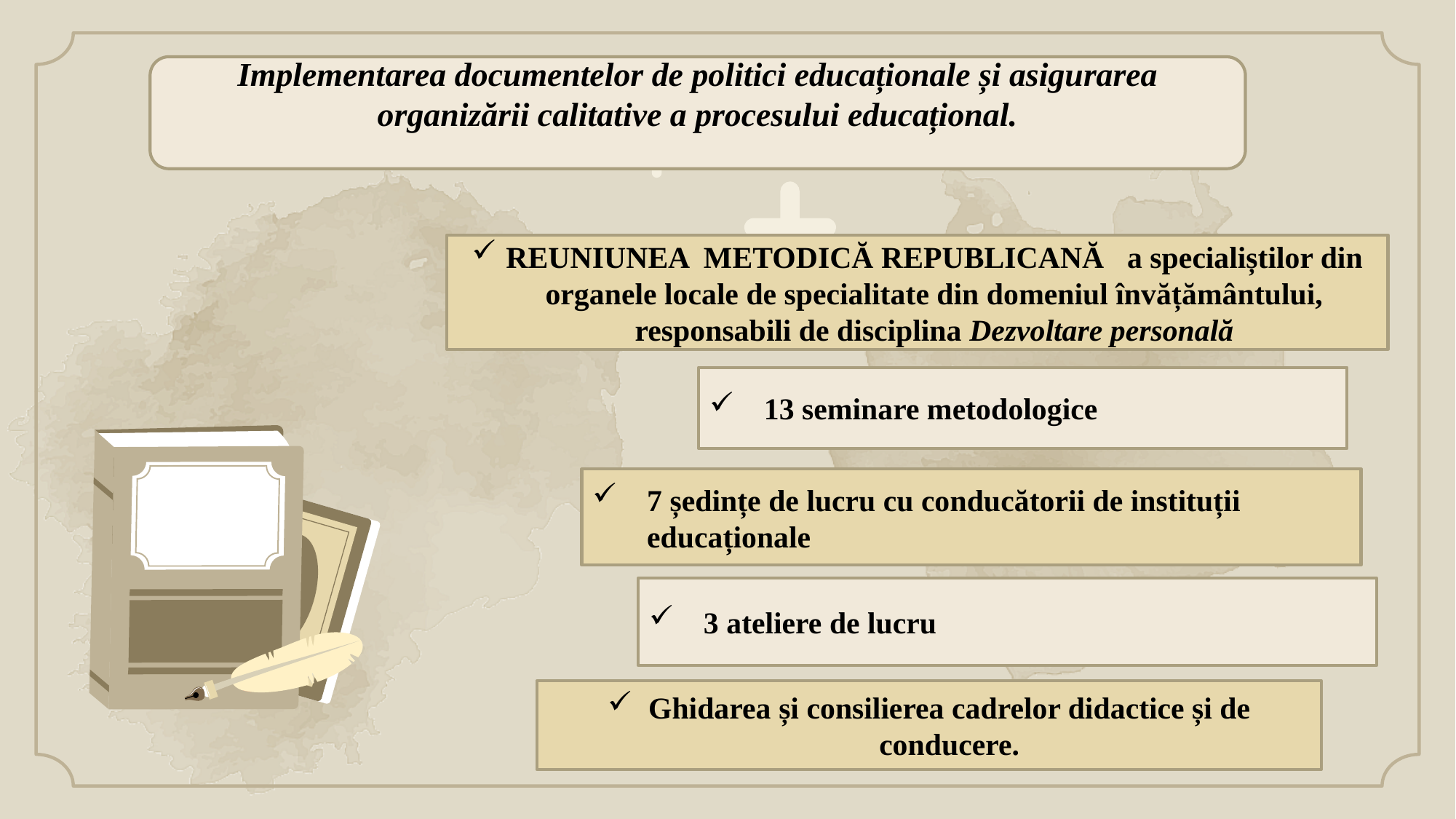

Implementarea documentelor de politici educaționale și asigurarea organizării calitative a procesului educațional.

REUNIUNEA  METODICĂ REPUBLICANĂ   a specialiștilor din organele locale de specialitate din domeniul învățământului, responsabili de disciplina Dezvoltare personală
13 seminare metodologice

7 ședințe de lucru cu conducătorii de instituții educaționale
3 ateliere de lucru
Ghidarea și consilierea cadrelor didactice și de conducere.